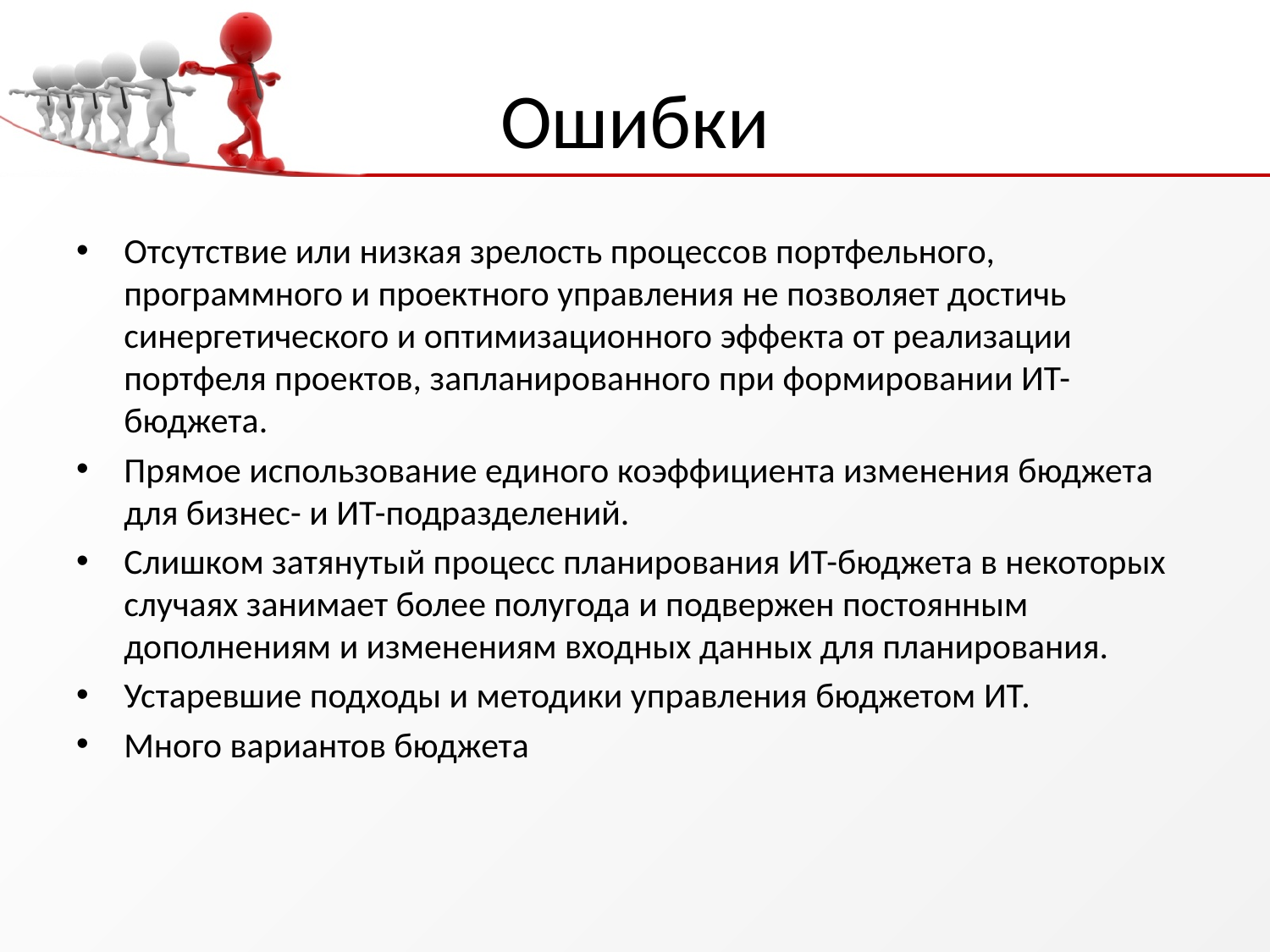

# Ошибки
Отсутствие или низкая зрелость процессов портфельного, программного и проектного управления не позволяет достичь синергетического и оптимизационного эффекта от реализации портфеля проектов, запланированного при формировании ИТ-бюджета.
Прямое использование единого коэффициента изменения бюджета для бизнес- и ИТ-подразделений.
Слишком затянутый процесс планирования ИТ-бюджета в некоторых случаях занимает более полугода и подвержен постоянным дополнениям и изменениям входных данных для планирования.
Устаревшие подходы и методики управления бюджетом ИТ.
Много вариантов бюджета